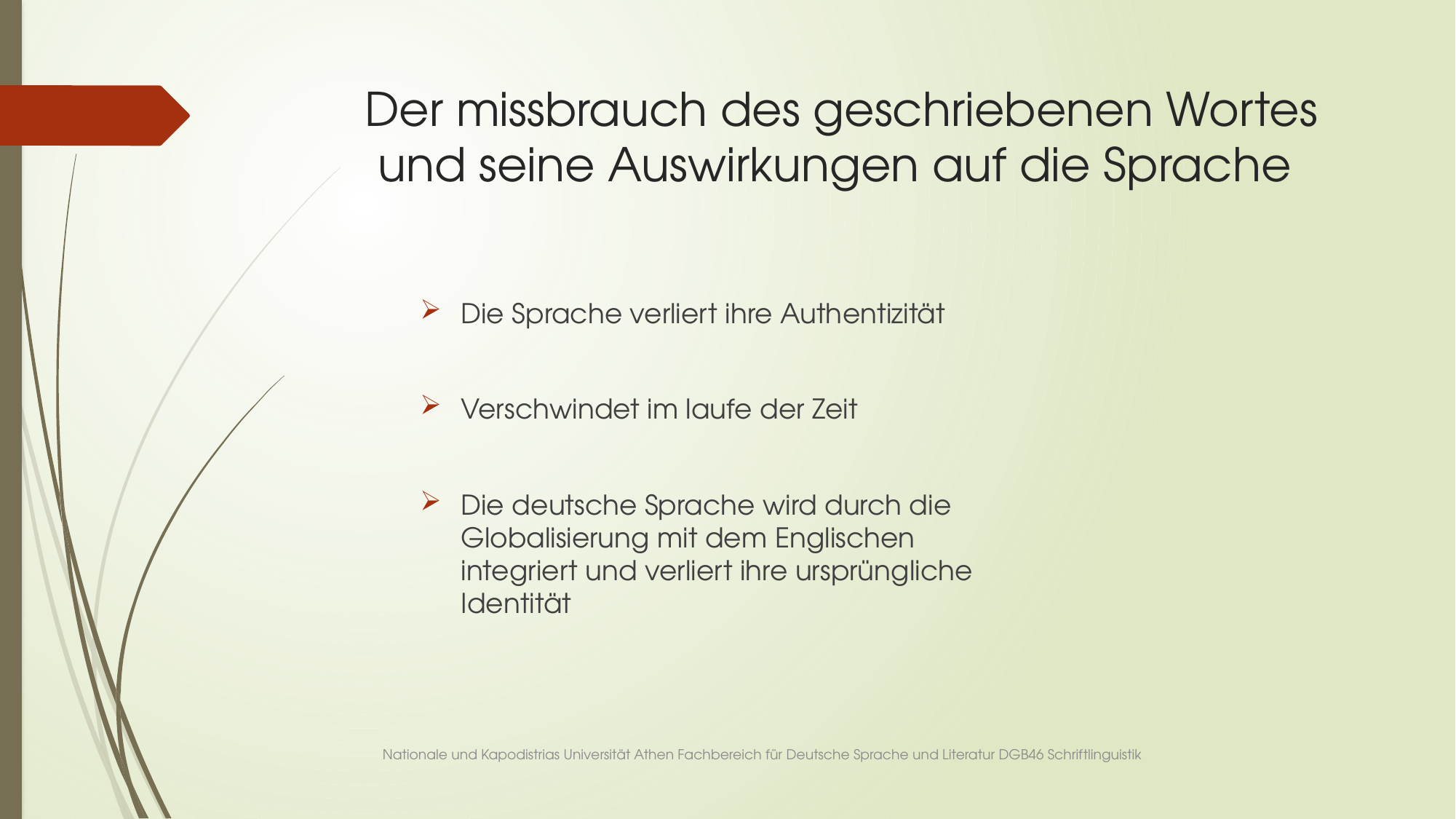

# Der missbrauch des geschriebenen Wortes und seine Auswirkungen auf die Sprache
Die Sprache verliert ihre Authentizität

Verschwindet im laufe der Zeit

Die deutsche Sprache wird durch die Globalisierung mit dem Englischen integriert und verliert ihre ursprüngliche Identität
Nationale und Kapodistrias Universität Athen Fachbereich für Deutsche Sprache und Literatur DGB46 Schriftlinguistik